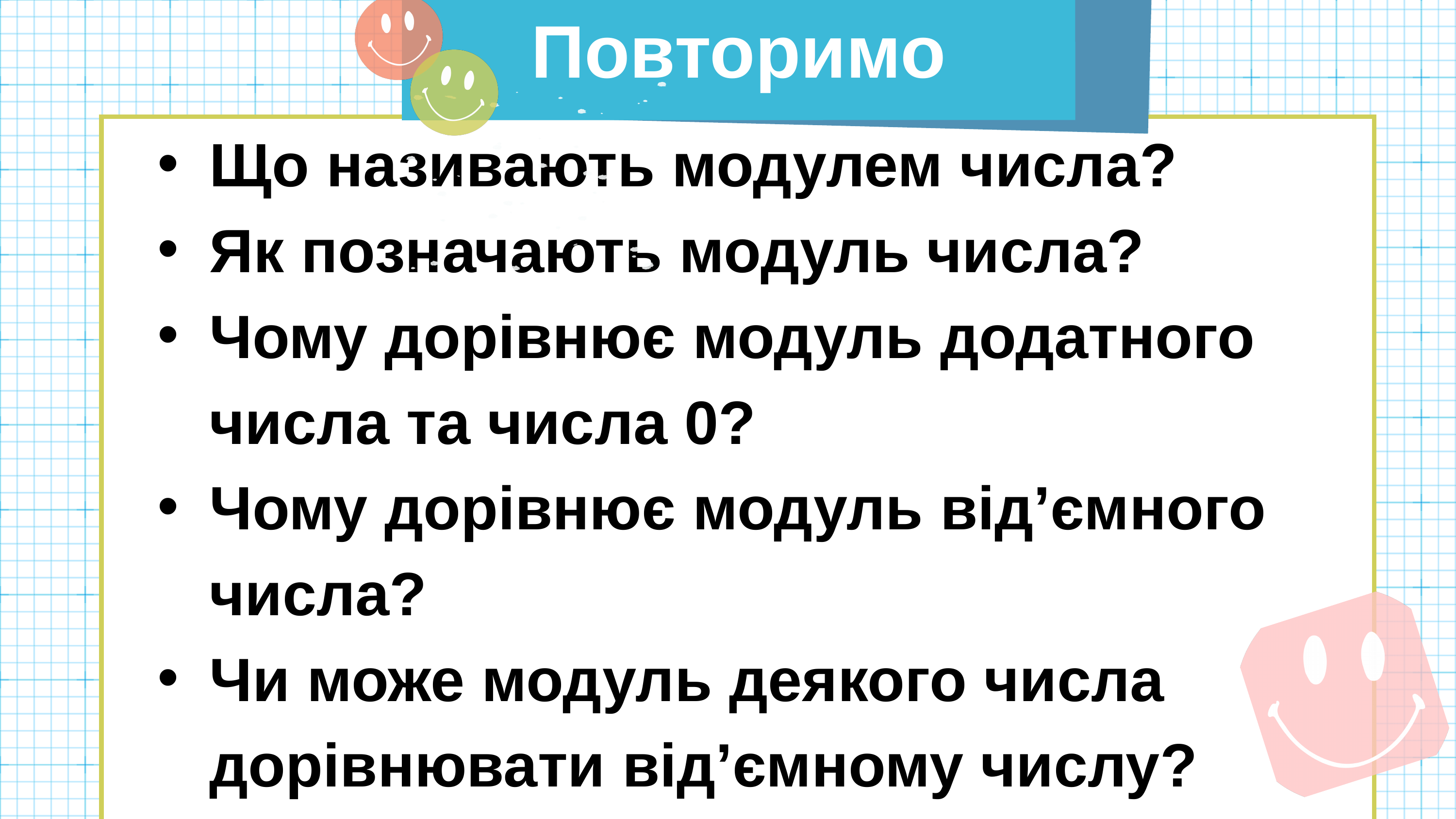

Повторимо

Що називають модулем числа?
Як позначають модуль числа?
Чому дорівнює модуль додатного числа та числа 0?
Чому дорівнює модуль від’ємного числа?
Чи може модуль деякого числа дорівнювати від’ємному числу?